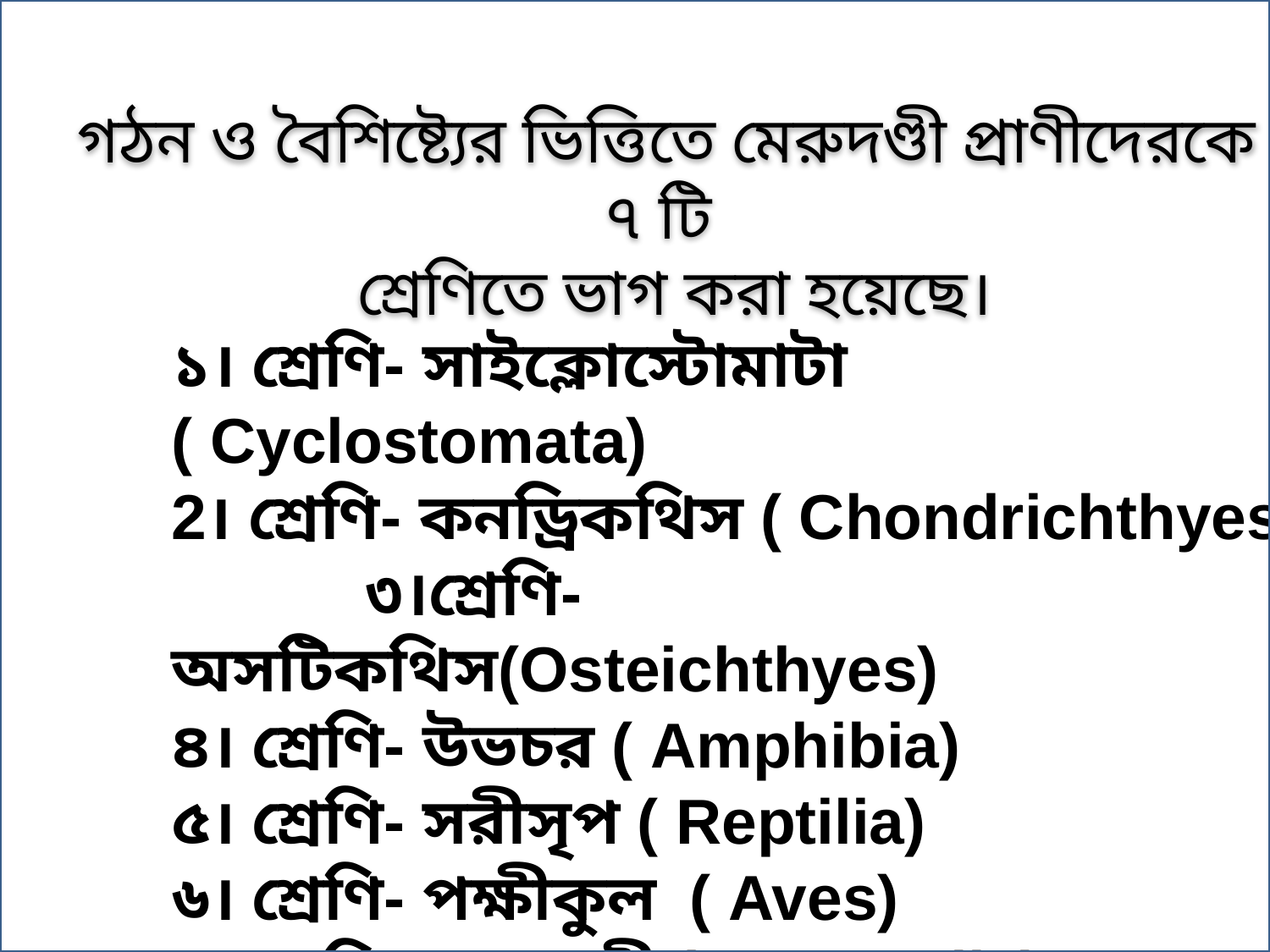

গঠন ও বৈশিষ্ট্যের ভিত্তিতে মেরুদণ্ডী প্রাণীদেরকে ৭ টি
 শ্রেণিতে ভাগ করা হয়েছে।
১। শ্রেণি- সাইক্লোস্টোমাটা ( Cyclostomata)
2। শ্রেণি- কনড্রিকথিস ( Chondrichthyes)            ৩।শ্রেণি-অসটিকথিস(Osteichthyes)
৪। শ্রেণি- উভচর ( Amphibia)
৫। শ্রেণি- সরীসৃপ ( Reptilia)
৬। শ্রেণি- পক্ষীকুল  ( Aves)
৭। শ্রেণি- স্তন্যপায়ী ( Mammalia)